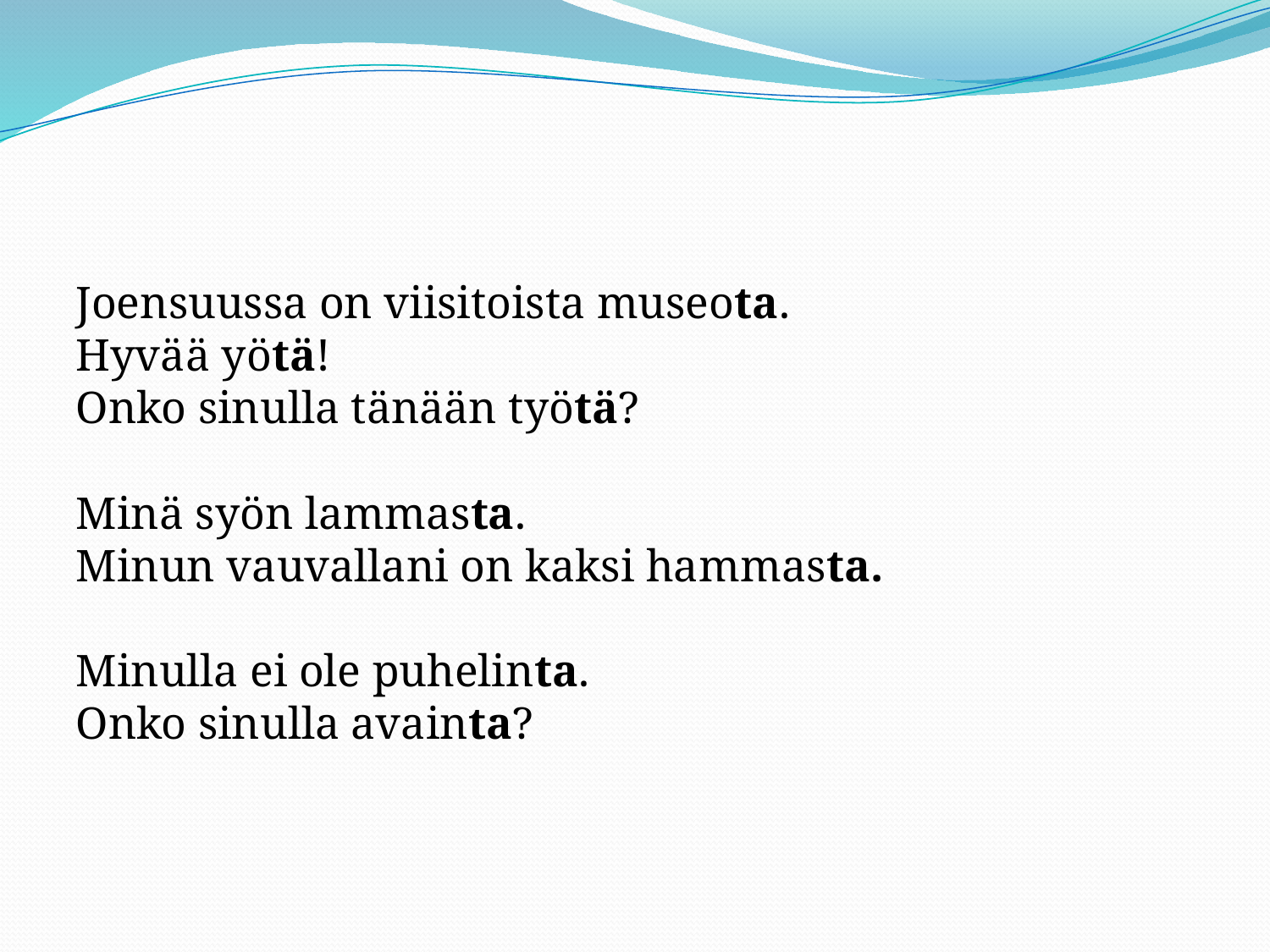

#
Joensuussa on viisitoista museota.
Hyvää yötä!
Onko sinulla tänään työtä?
Minä syön lammasta.
Minun vauvallani on kaksi hammasta.
Minulla ei ole puhelinta.
Onko sinulla avainta?